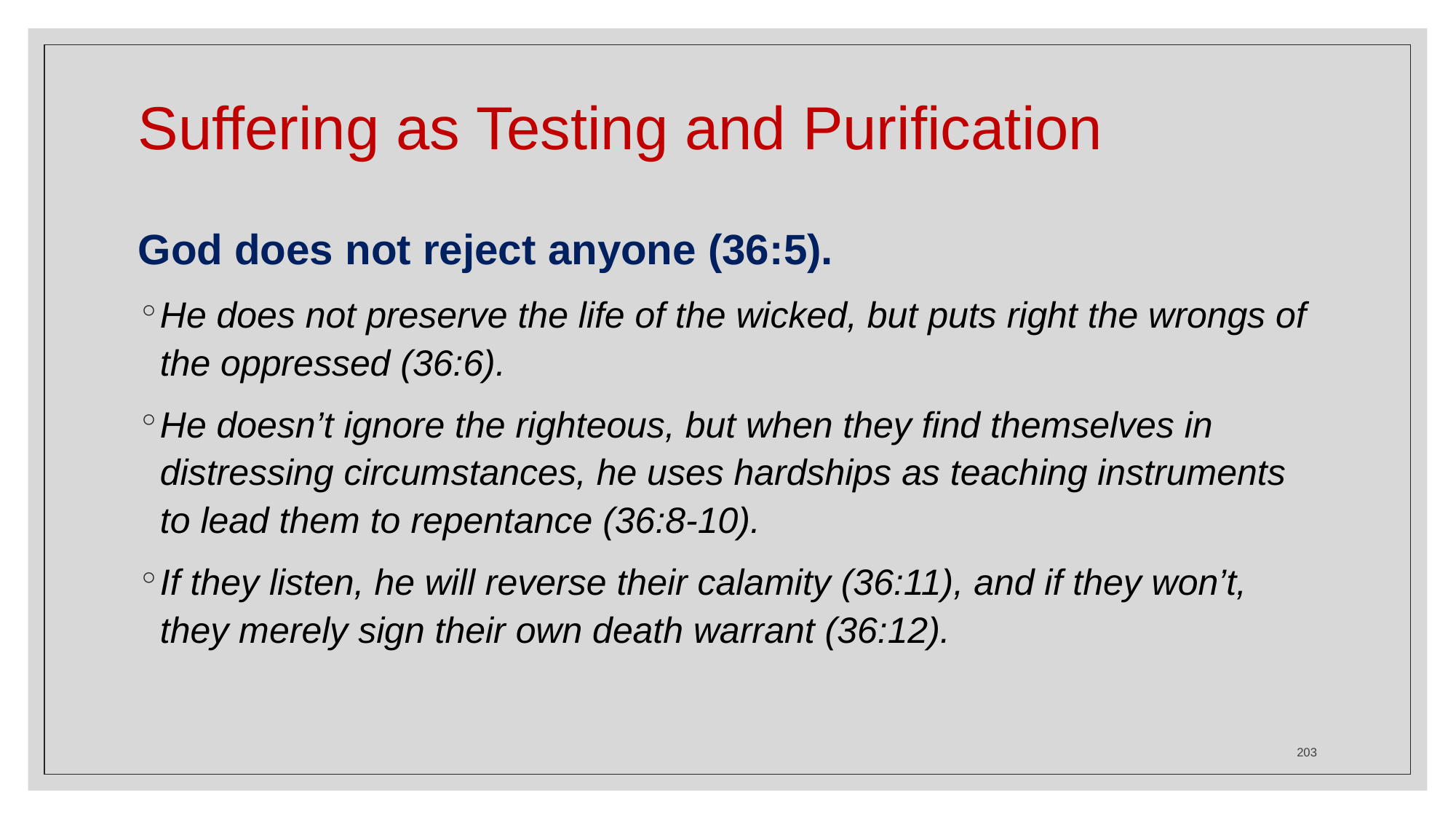

# Suffering as Testing and Purification
God does not reject anyone (36:5).
He does not preserve the life of the wicked, but puts right the wrongs of the oppressed (36:6).
He doesn’t ignore the righteous, but when they find themselves in distressing circumstances, he uses hardships as teaching instruments to lead them to repentance (36:8-10).
If they listen, he will reverse their calamity (36:11), and if they won’t, they merely sign their own death warrant (36:12).
203